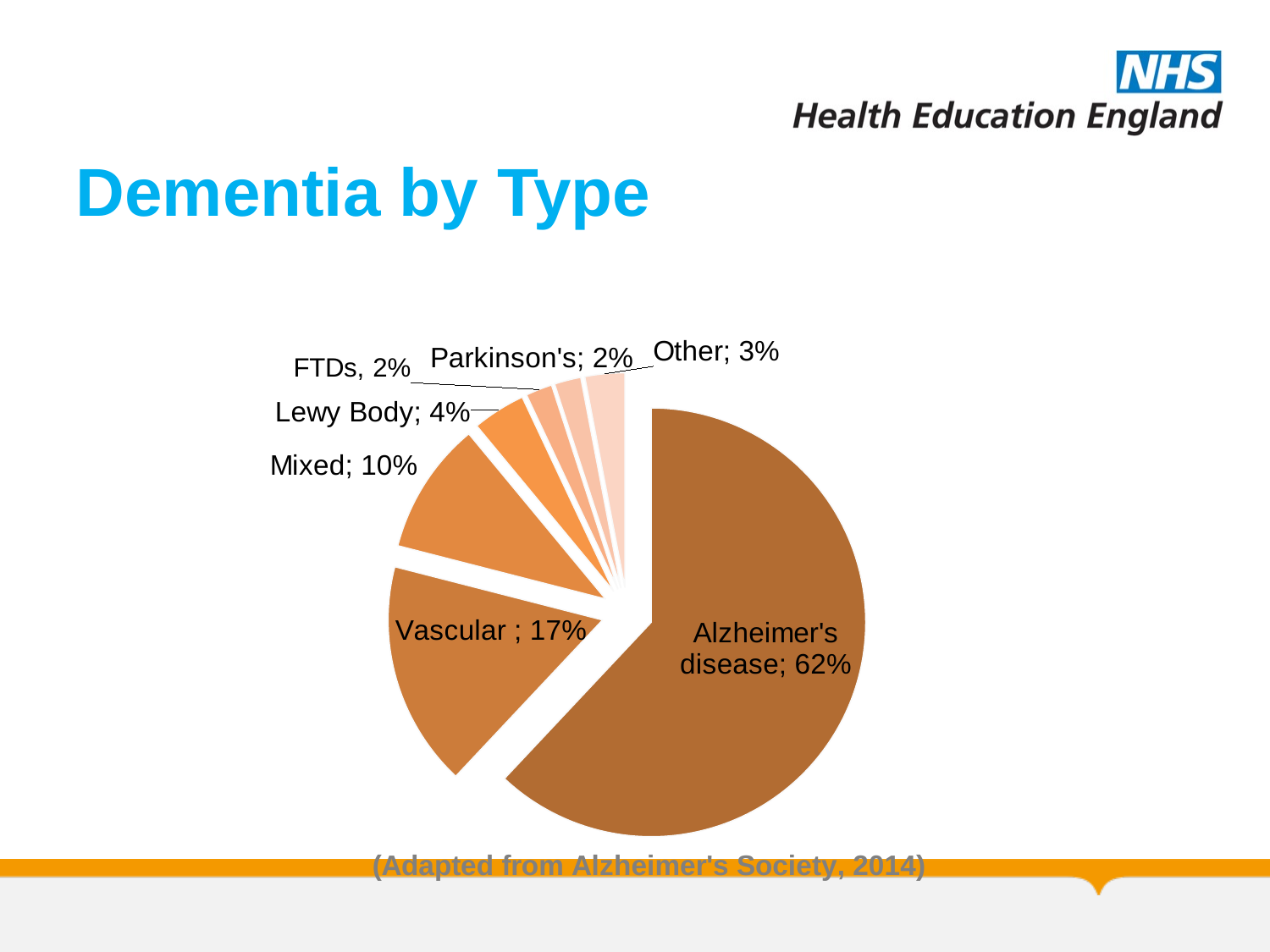

# Dementia by Type

### Chart:
(Adapted from Alzheimer's Society, 2014)

| Category |  |
|---|---|
| Alzheimer's disease | 0.62 |
| Vascular  | 0.17 |
| Mixed | 0.1 |
| Lewy Body | 0.04 |
| Frontotemporal | 0.02 |
| Parkinson's | 0.02 |
| Other | 0.03 |